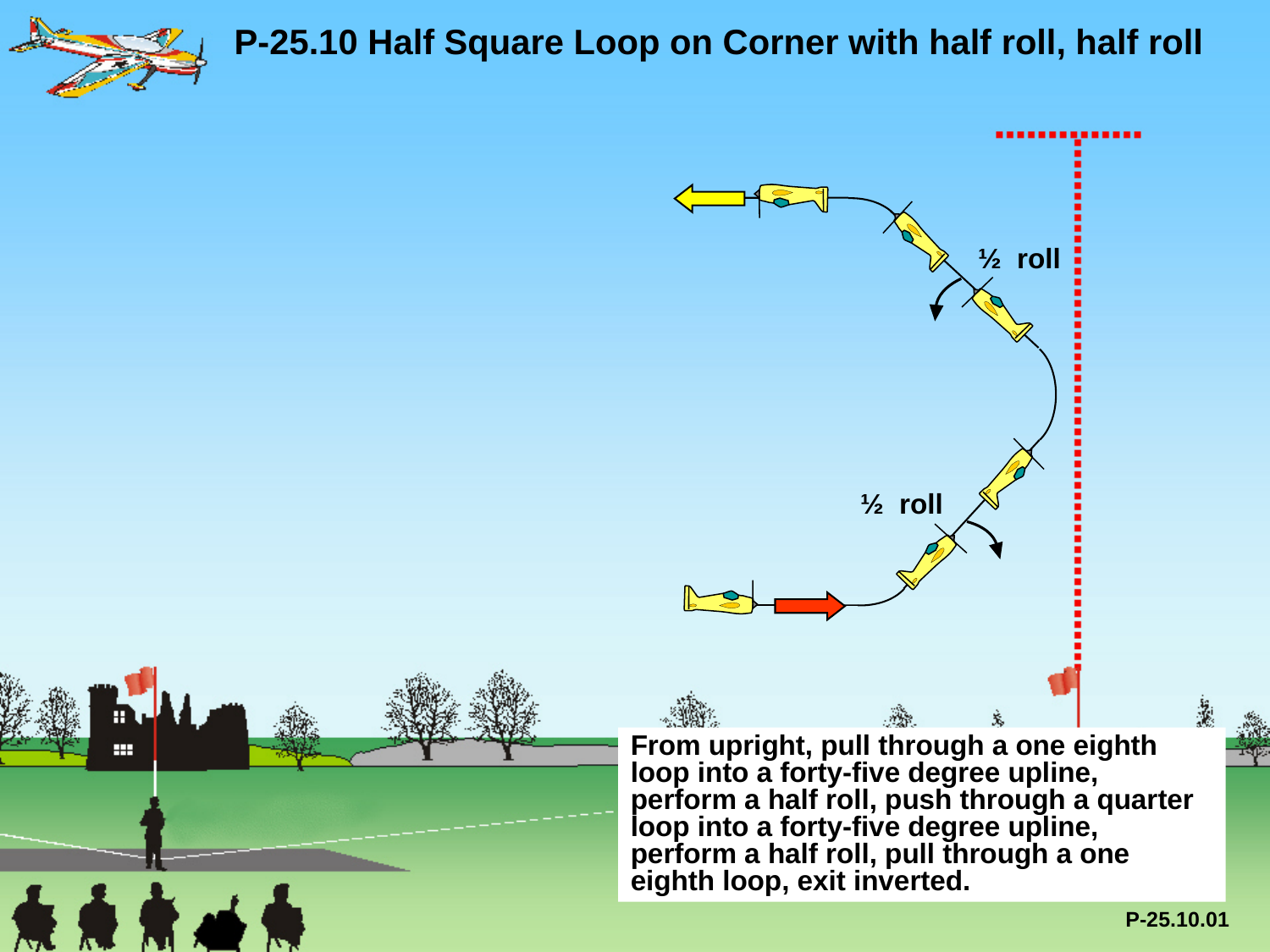

P-25.10 Half Square Loop on Corner with half roll, half roll

½  roll

½  roll

From upright, pull through a one eighth loop into a forty-five degree upline, perform a half roll, push through a quarter loop into a forty-five degree upline, perform a half roll, pull through a one eighth loop, exit inverted.
P-25.10.01